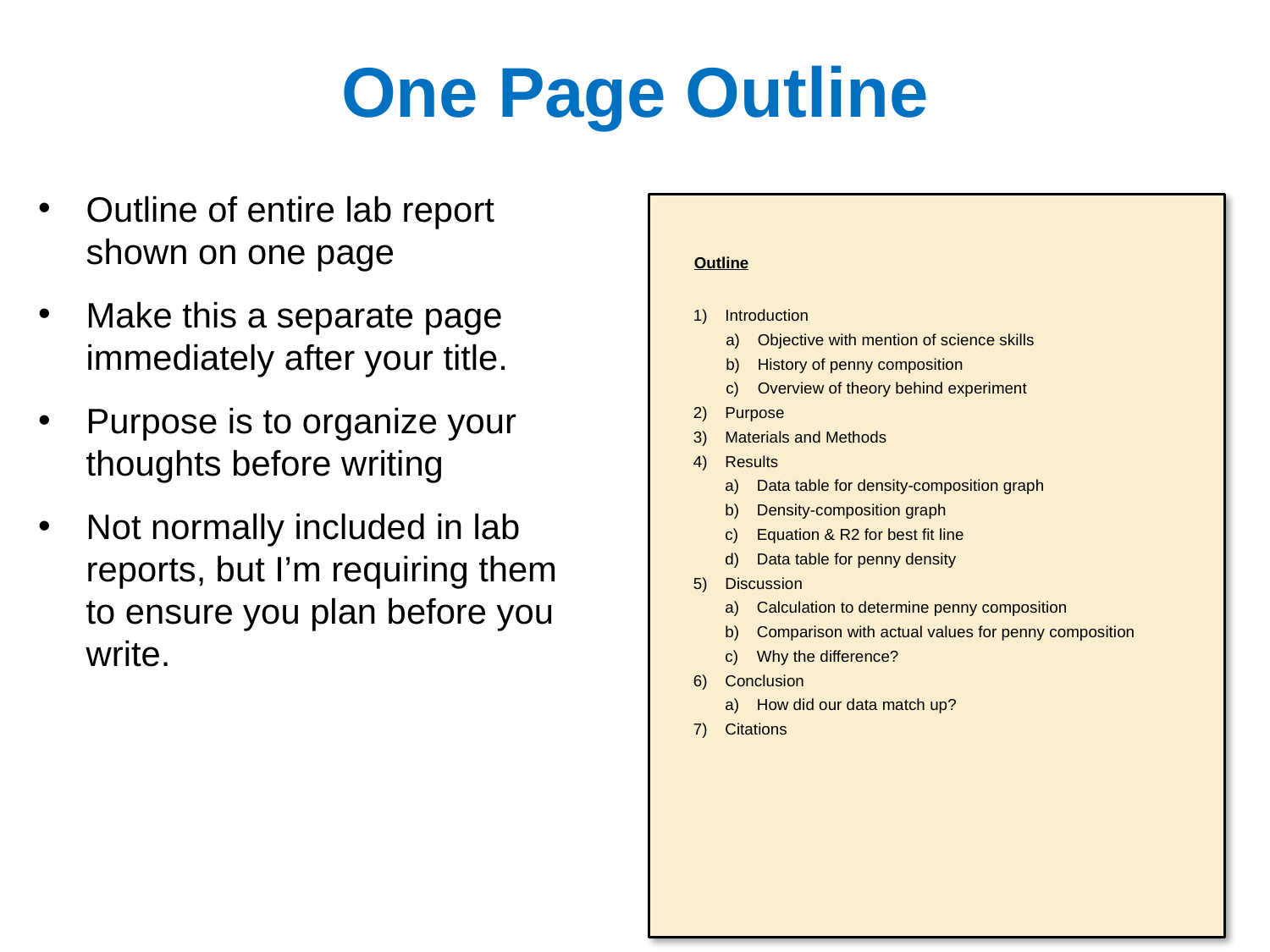

# One Page Outline
Outline of entire lab report shown on one page
Make this a separate page immediately after your title.
Purpose is to organize your thoughts before writing
Not normally included in lab reports, but I’m requiring them to ensure you plan before you write.

Outline

Introduction
Objective with mention of science skills
History of penny composition
Overview of theory behind experiment
Purpose
Materials and Methods
Results
Data table for density-composition graph
Density-composition graph
Equation & R2 for best fit line
Data table for penny density
Discussion
Calculation to determine penny composition
Comparison with actual values for penny composition
Why the difference?
Conclusion
How did our data match up?
Citations